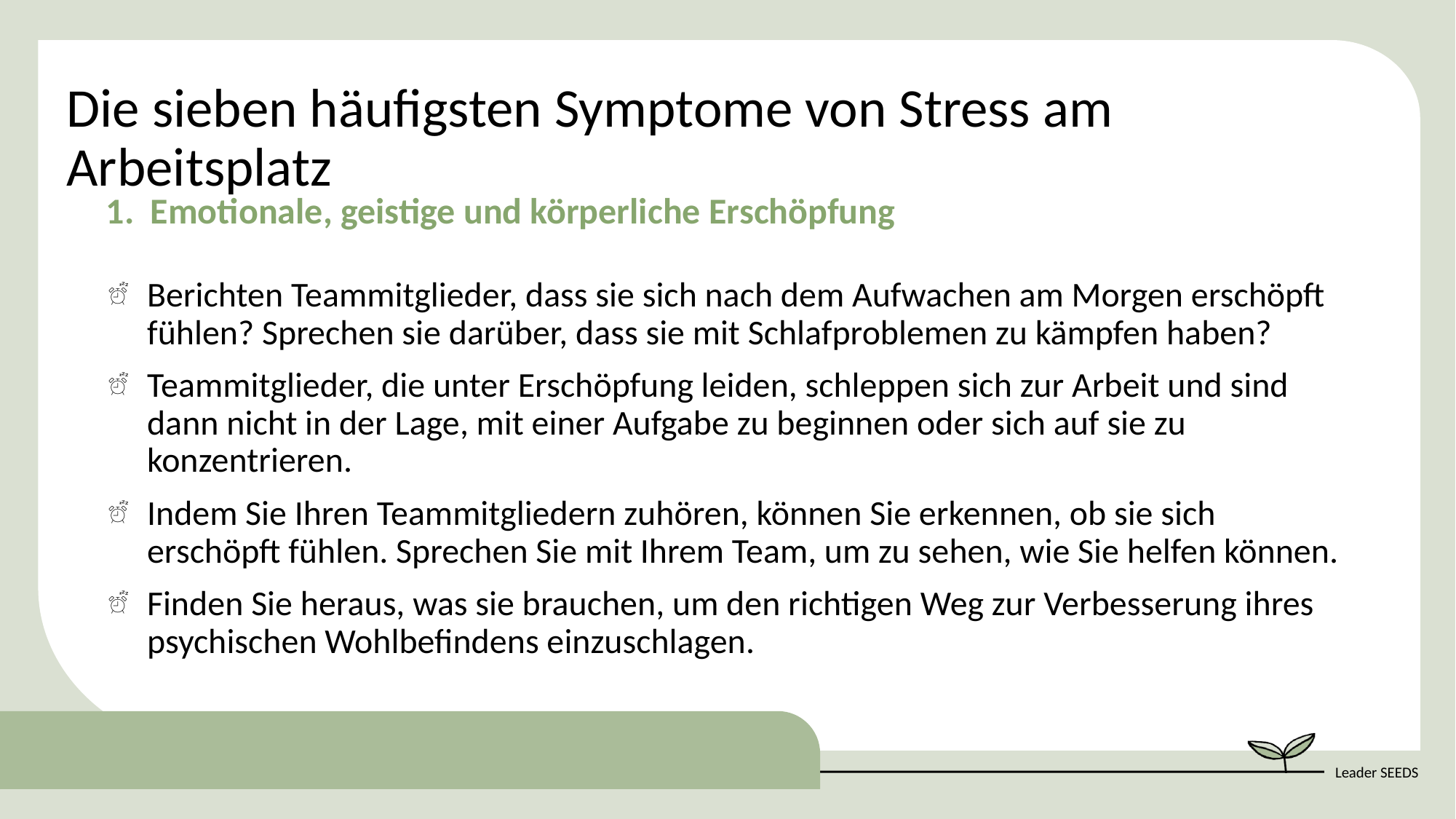

Die sieben häufigsten Symptome von Stress am Arbeitsplatz

1.  Emotionale, geistige und körperliche Erschöpfung

Berichten Teammitglieder, dass sie sich nach dem Aufwachen am Morgen erschöpft fühlen? Sprechen sie darüber, dass sie mit Schlafproblemen zu kämpfen haben?
Teammitglieder, die unter Erschöpfung leiden, schleppen sich zur Arbeit und sind dann nicht in der Lage, mit einer Aufgabe zu beginnen oder sich auf sie zu konzentrieren.
Indem Sie Ihren Teammitgliedern zuhören, können Sie erkennen, ob sie sich erschöpft fühlen. Sprechen Sie mit Ihrem Team, um zu sehen, wie Sie helfen können.
Finden Sie heraus, was sie brauchen, um den richtigen Weg zur Verbesserung ihres psychischen Wohlbefindens einzuschlagen.